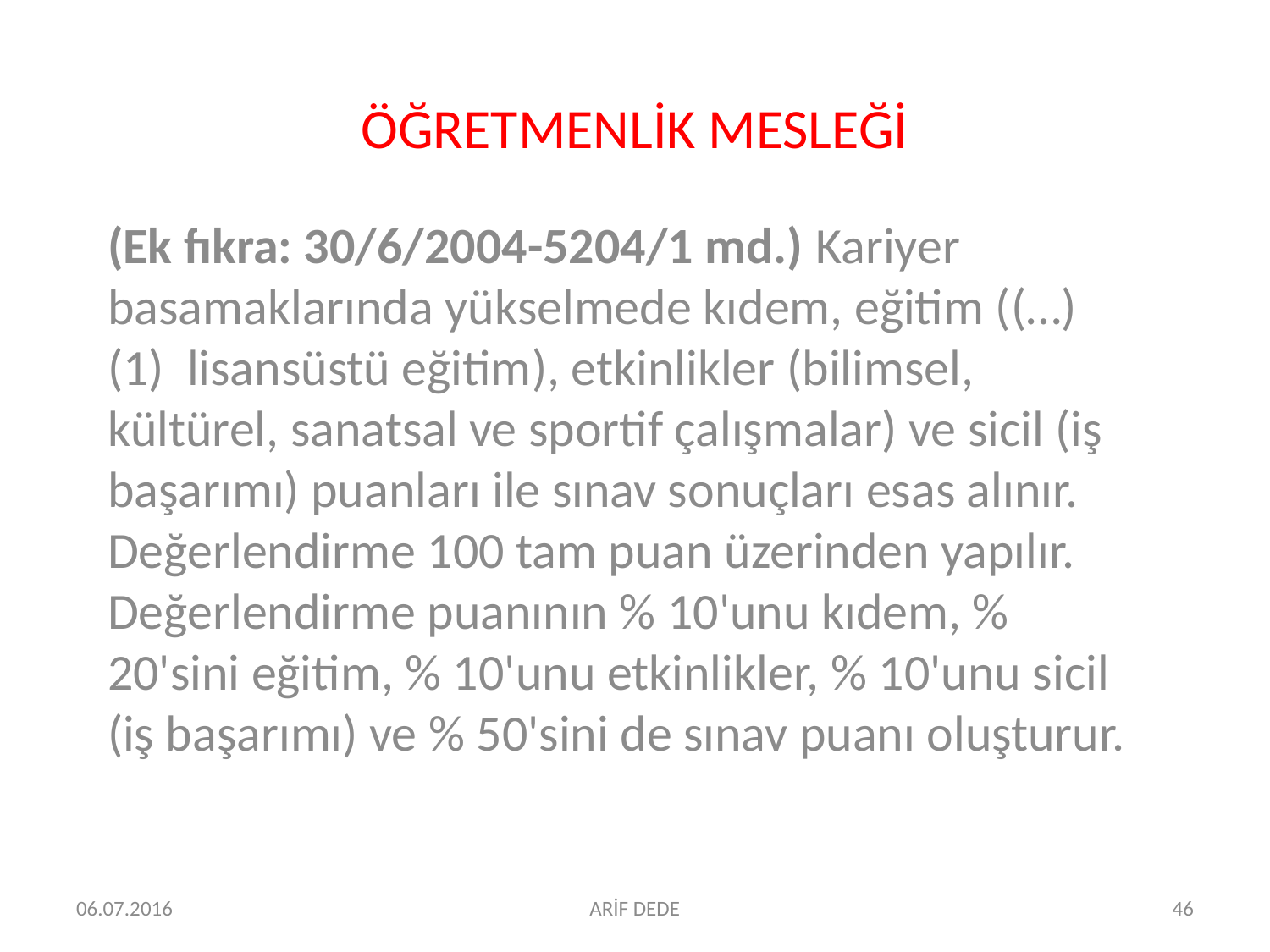

# ÖĞRETMENLİK MESLEĞİ
(Ek fıkra: 30/6/2004-5204/1 md.) Kariyer basamaklarında yükselmede kıdem, eğitim ((…) (1)  lisansüstü eğitim), etkinlikler (bilimsel, kültürel, sanatsal ve sportif çalışmalar) ve sicil (iş başarımı) puanları ile sınav sonuçları esas alınır. Değerlendirme 100 tam puan üzerinden yapılır. Değerlendirme puanının % 10'unu kıdem, % 20'sini eğitim, % 10'unu etkinlikler, % 10'unu sicil (iş başarımı) ve % 50'sini de sınav puanı oluşturur.
06.07.2016
ARİF DEDE
46